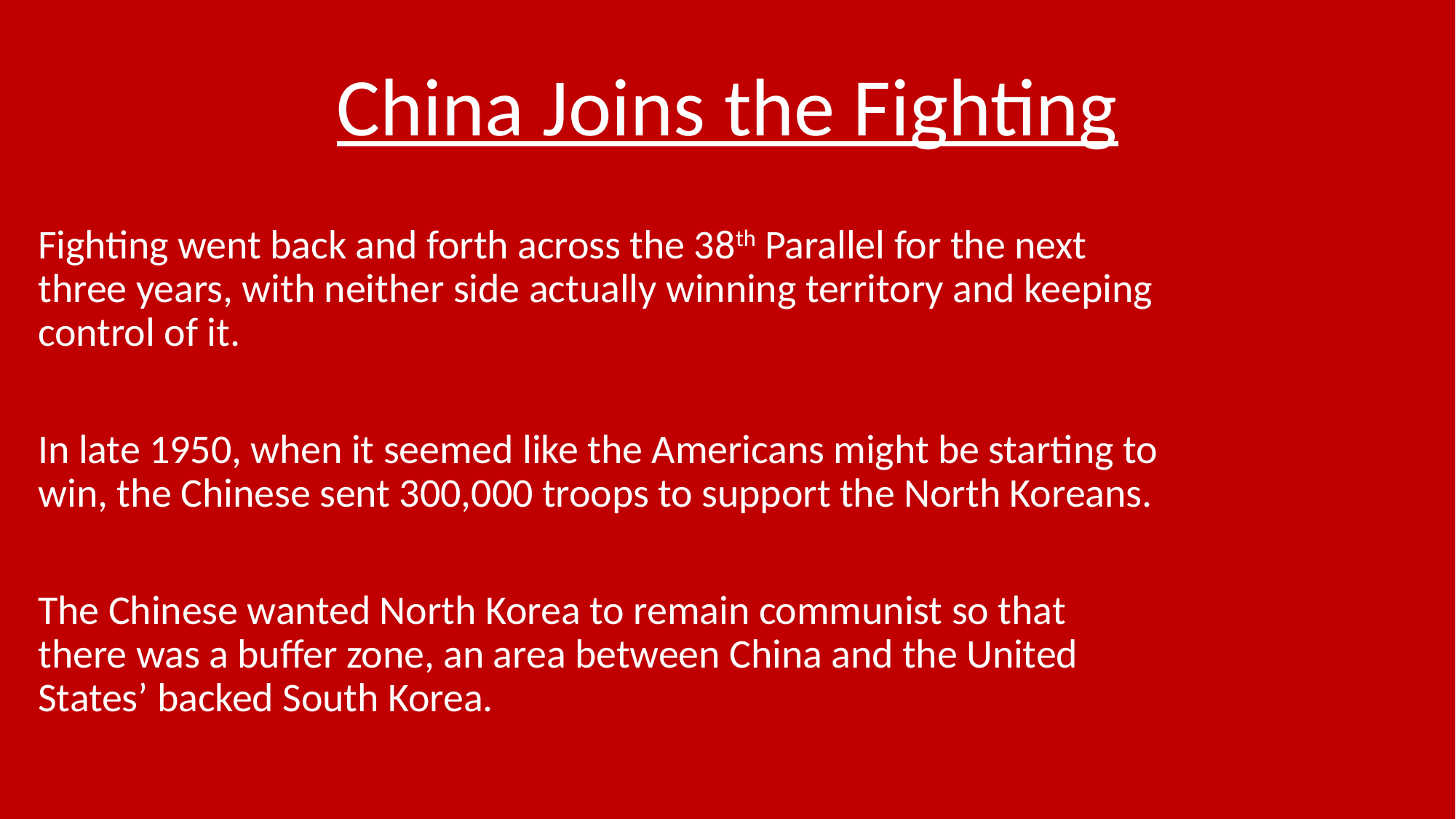

# China Joins the Fighting
Fighting went back and forth across the 38th Parallel for the next three years, with neither side actually winning territory and keeping control of it.

In late 1950, when it seemed like the Americans might be starting to win, the Chinese sent 300,000 troops to support the North Koreans.

The Chinese wanted North Korea to remain communist so that there was a buffer zone, an area between China and the United States’ backed South Korea.